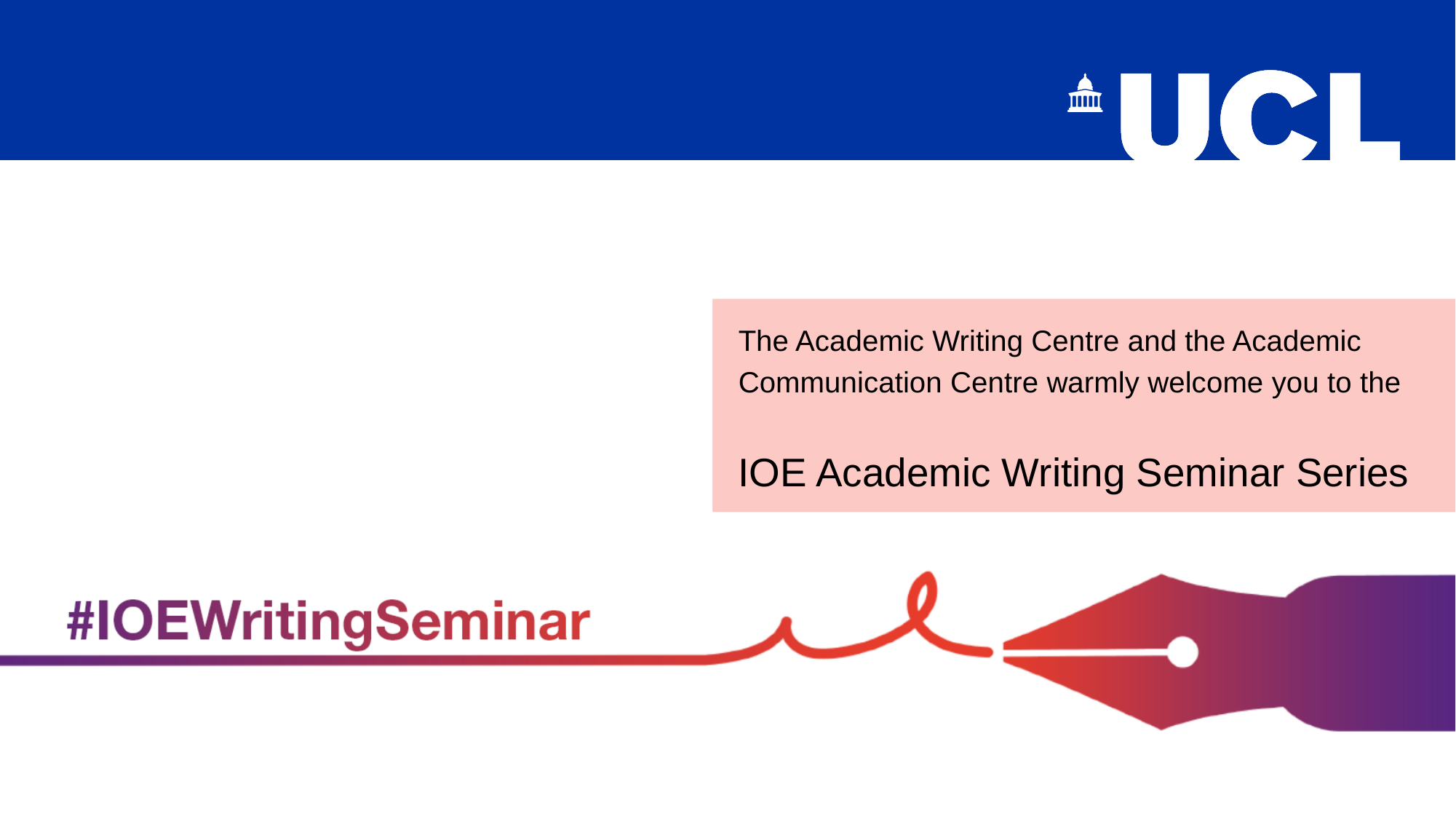

The Academic Writing Centre and the Academic Communication Centre warmly welcome you to the
IOE Academic Writing Seminar Series